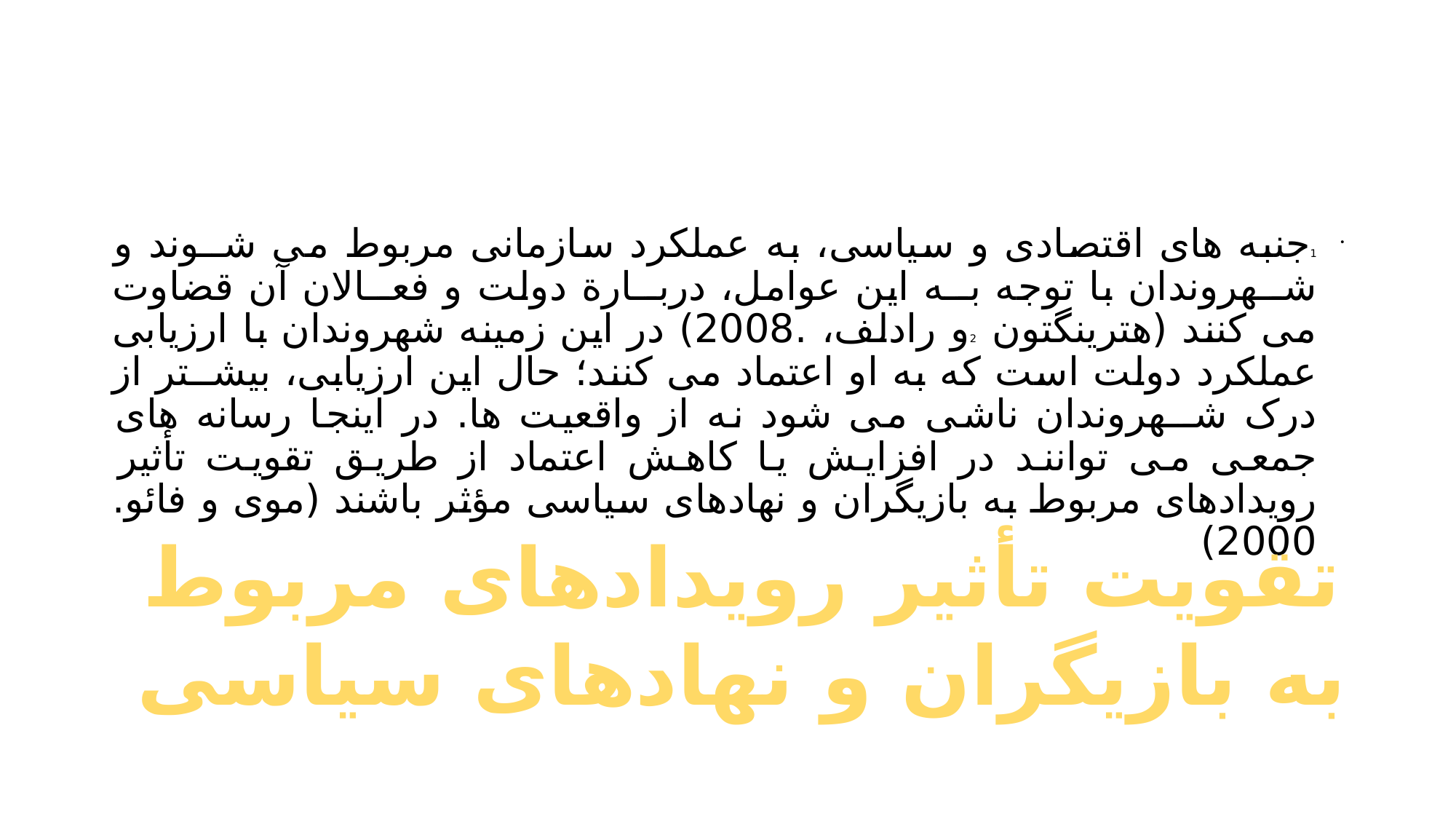

#
1جنبه های اقتصادی و سیاسی، به عملکرد سازمانی مربوط می شــوند و شــهروندان با توجه بــه این عوامل، دربــارة دولت و فعــالان آن قضاوت می کنند (هترینگتون 2و رادلف، .2008) در این زمینه شهروندان با ارزیابی عملکرد دولت است که به او اعتماد می کنند؛ حال این ارزیابی، بیشــتر از درک شــهروندان ناشی می شود نه از واقعیت ها. در اینجا رسانه های جمعی می توانند در افزایش یا كاهش اعتماد از طریق تقویت تأثیر رویدادهای مربوط به بازیگران و نهادهای سیاسی مؤثر باشند (موی و فائو. 2000)
تقویت تأثیر رویدادهای مربوط
به بازیگران و نهادهای سیاسی